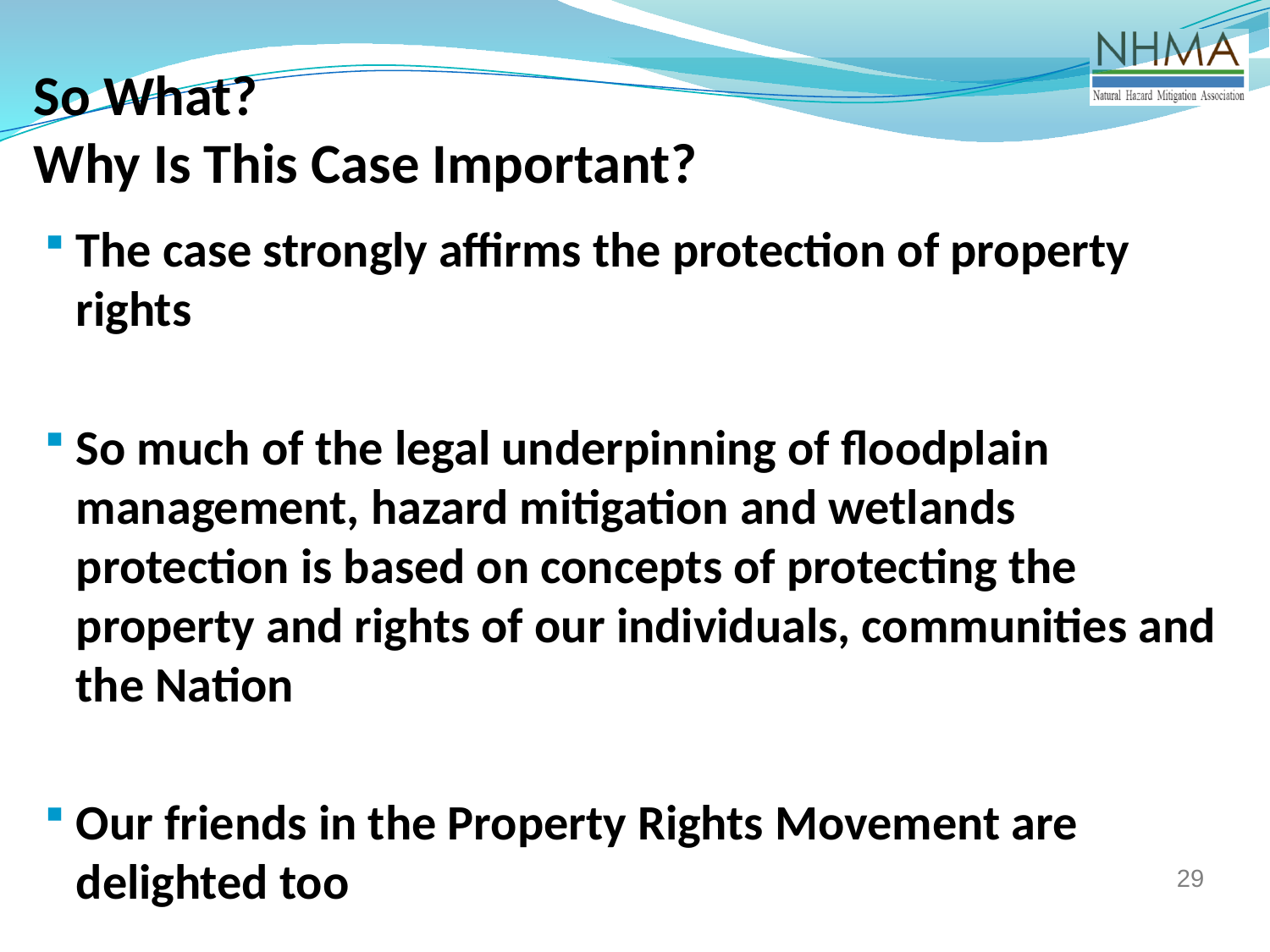

# So What? Why Is This Case Important?
The case strongly affirms the protection of property rights

So much of the legal underpinning of floodplain management, hazard mitigation and wetlands protection is based on concepts of protecting the property and rights of our individuals, communities and the Nation

Our friends in the Property Rights Movement are delighted too
29